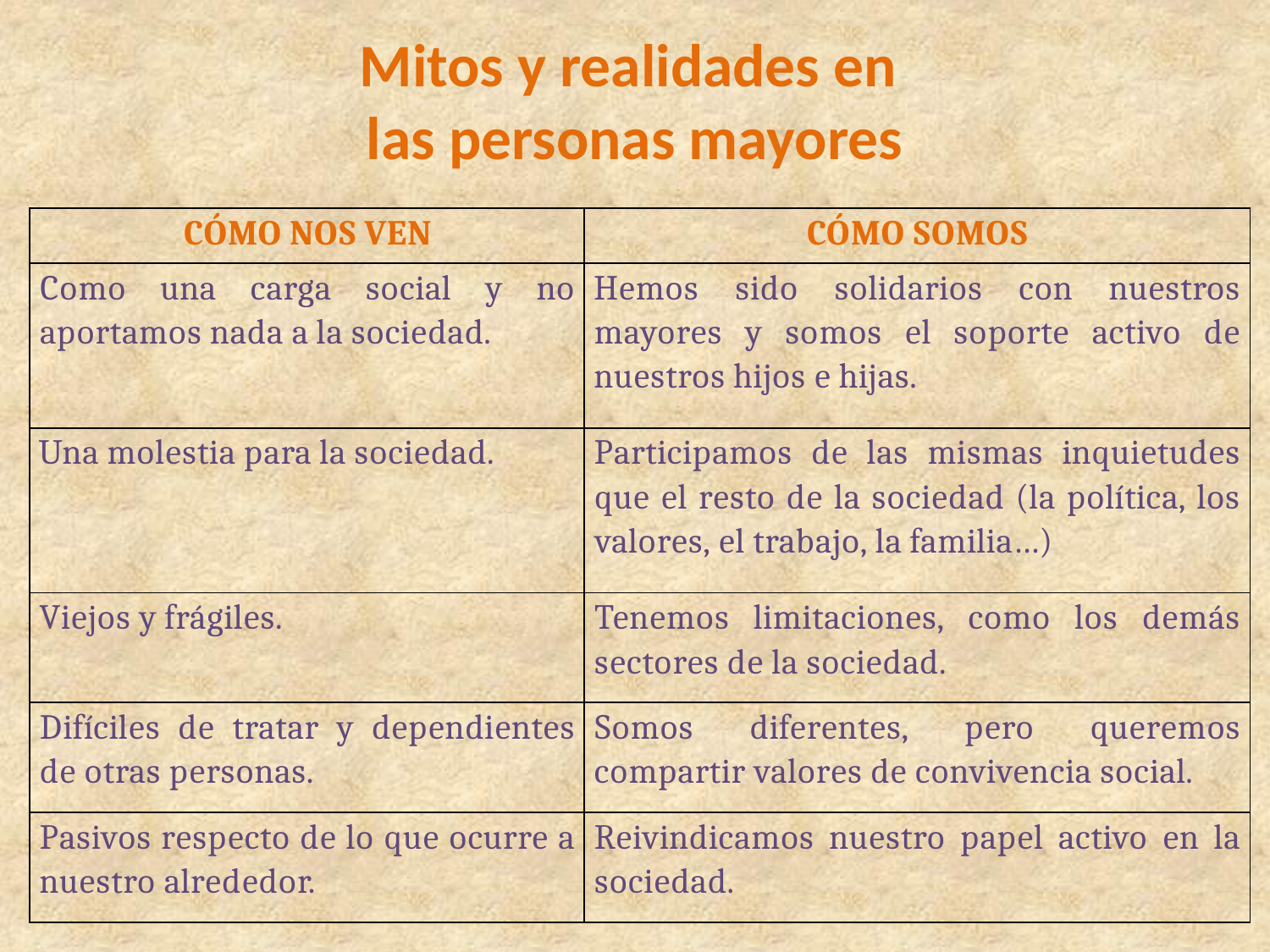

# Mitos y realidades en las personas mayores
| CÓMO NOS VEN | CÓMO SOMOS |
| --- | --- |
| Como una carga social y no aportamos nada a la sociedad. | Hemos sido solidarios con nuestros mayores y somos el soporte activo de nuestros hijos e hijas. |
| Una molestia para la sociedad. | Participamos de las mismas inquietudes que el resto de la sociedad (la política, los valores, el trabajo, la familia…) |
| Viejos y frágiles. | Tenemos limitaciones, como los demás sectores de la sociedad. |
| Difíciles de tratar y dependientes de otras personas. | Somos diferentes, pero queremos compartir valores de convivencia social. |
| Pasivos respecto de lo que ocurre a nuestro alrededor. | Reivindicamos nuestro papel activo en la sociedad. |